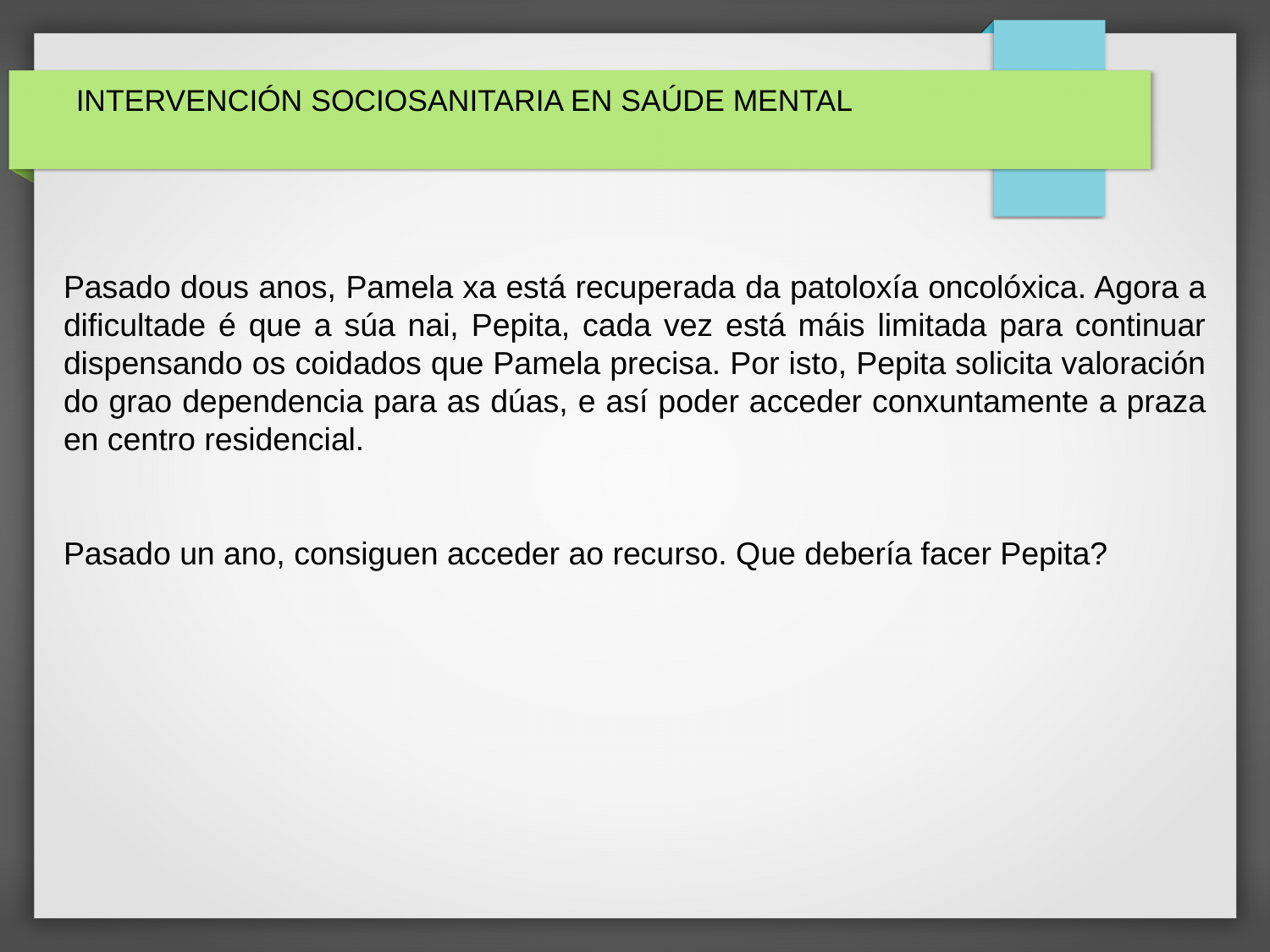

# INTERVENCIÓN SOCIOSANITARIA EN SAÚDE MENTAL

Pasado dous anos, Pamela xa está recuperada da patoloxía oncolóxica. Agora a dificultade é que a súa nai, Pepita, cada vez está máis limitada para continuar dispensando os coidados que Pamela precisa. Por isto, Pepita solicita valoración do grao dependencia para as dúas, e así poder acceder conxuntamente a praza en centro residencial.

Pasado un ano, consiguen acceder ao recurso. Que debería facer Pepita?